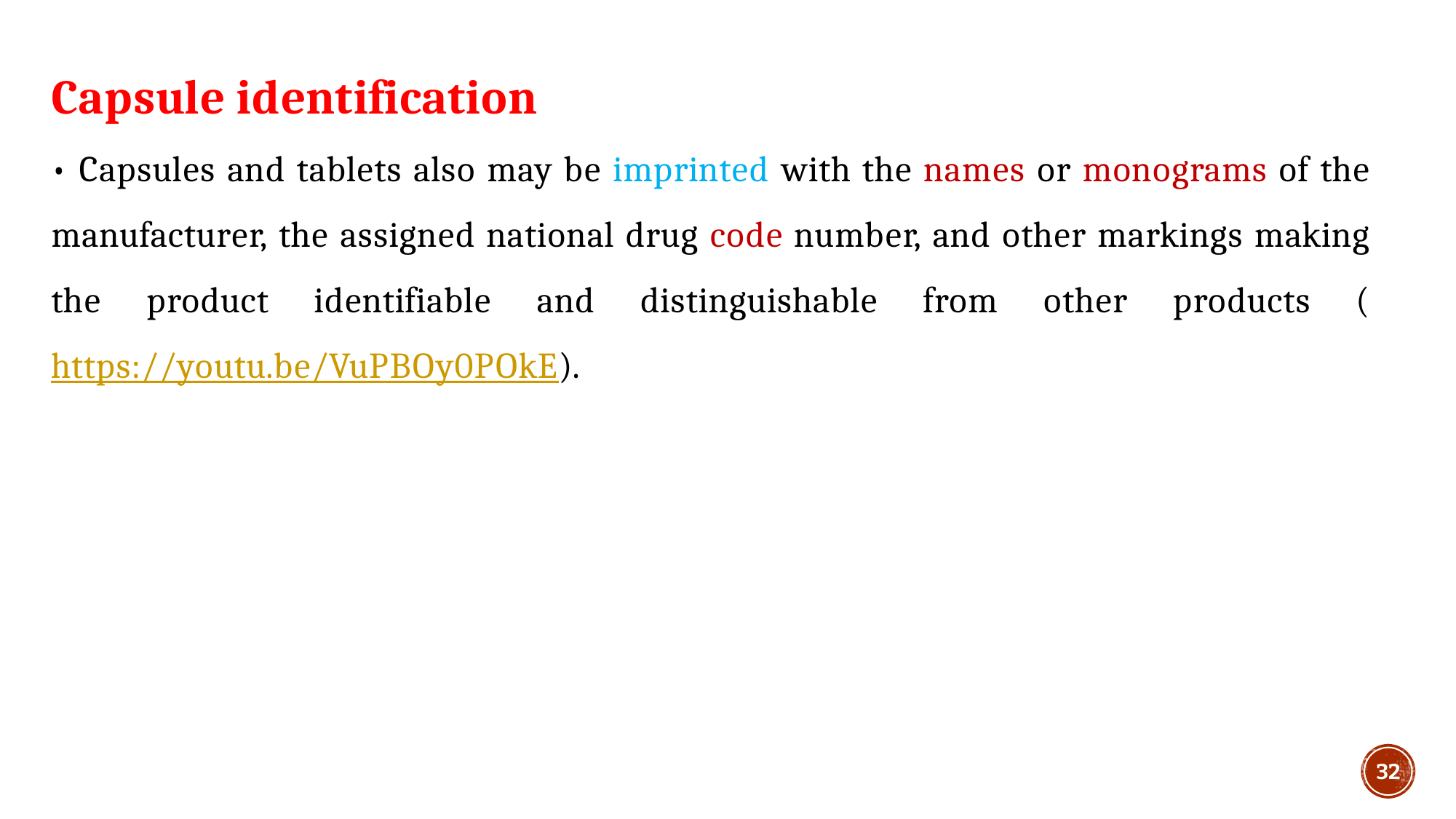

Capsule identification
• Capsules and tablets also may be imprinted with the names or monograms of the manufacturer, the assigned national drug code number, and other markings making the product identifiable and distinguishable from other products (https://youtu.be/VuPBOy0POkE).
32